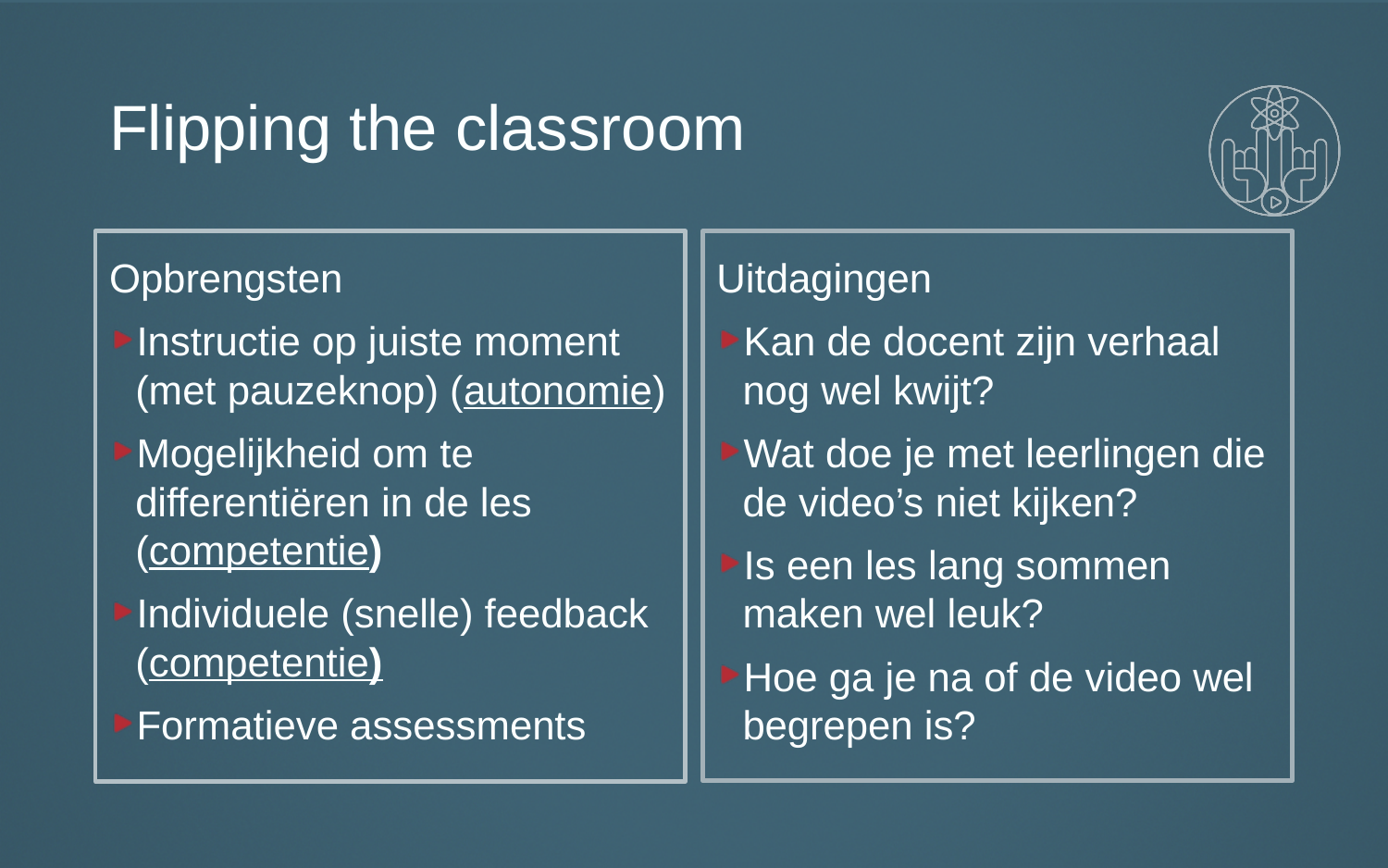

# Flipping the classroom
Opbrengsten
Instructie op juiste moment (met pauzeknop) (autonomie)
Mogelijkheid om te differentiëren in de les (competentie)
Individuele (snelle) feedback (competentie)
Formatieve assessments
Uitdagingen
Kan de docent zijn verhaal nog wel kwijt?
Wat doe je met leerlingen die de video’s niet kijken?
Is een les lang sommen maken wel leuk?
Hoe ga je na of de video wel begrepen is?